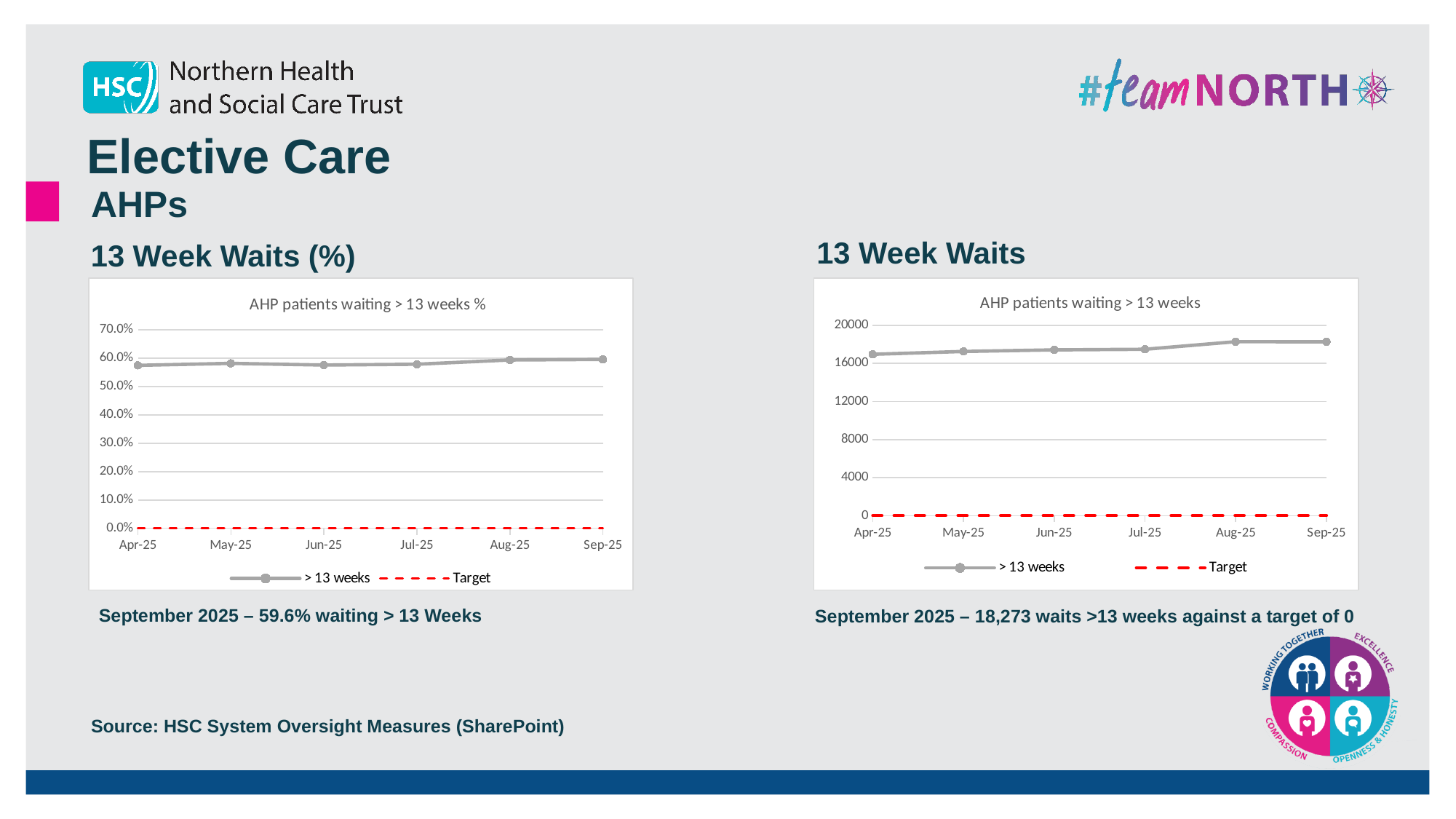

Elective Care
AHPs
13 Week Waits
13 Week Waits (%)

### Chart: AHP patients waiting > 13 weeks %

| Category | > 13 weeks | Target |
|---|---|---|
| 45748 | 0.575 | 0.0 |
| 45778 | 0.582 | 0.0 |
| 45809 | 0.576 | 0.0 |
| 45839 | 0.579 | 0.0 |
| 45870 | 0.594 | 0.0 |
| 45901 | 0.596 | 0.0 |

### Chart: AHP patients waiting > 13 weeks

| Category | > 13 weeks | Target |
|---|---|---|
| 45748 | 16957.0 | 0.0 |
| 45778 | 17260.0 | 0.0 |
| 45809 | 17426.0 | 0.0 |
| 45839 | 17492.0 | 0.0 |
| 45870 | 18282.0 | 0.0 |
| 45901 | 18273.0 | 0.0 |
September 2025 – 59.6% waiting > 13 Weeks
September 2025 – 18,273 waits >13 weeks against a target of 0
Source: HSC System Oversight Measures (SharePoint)